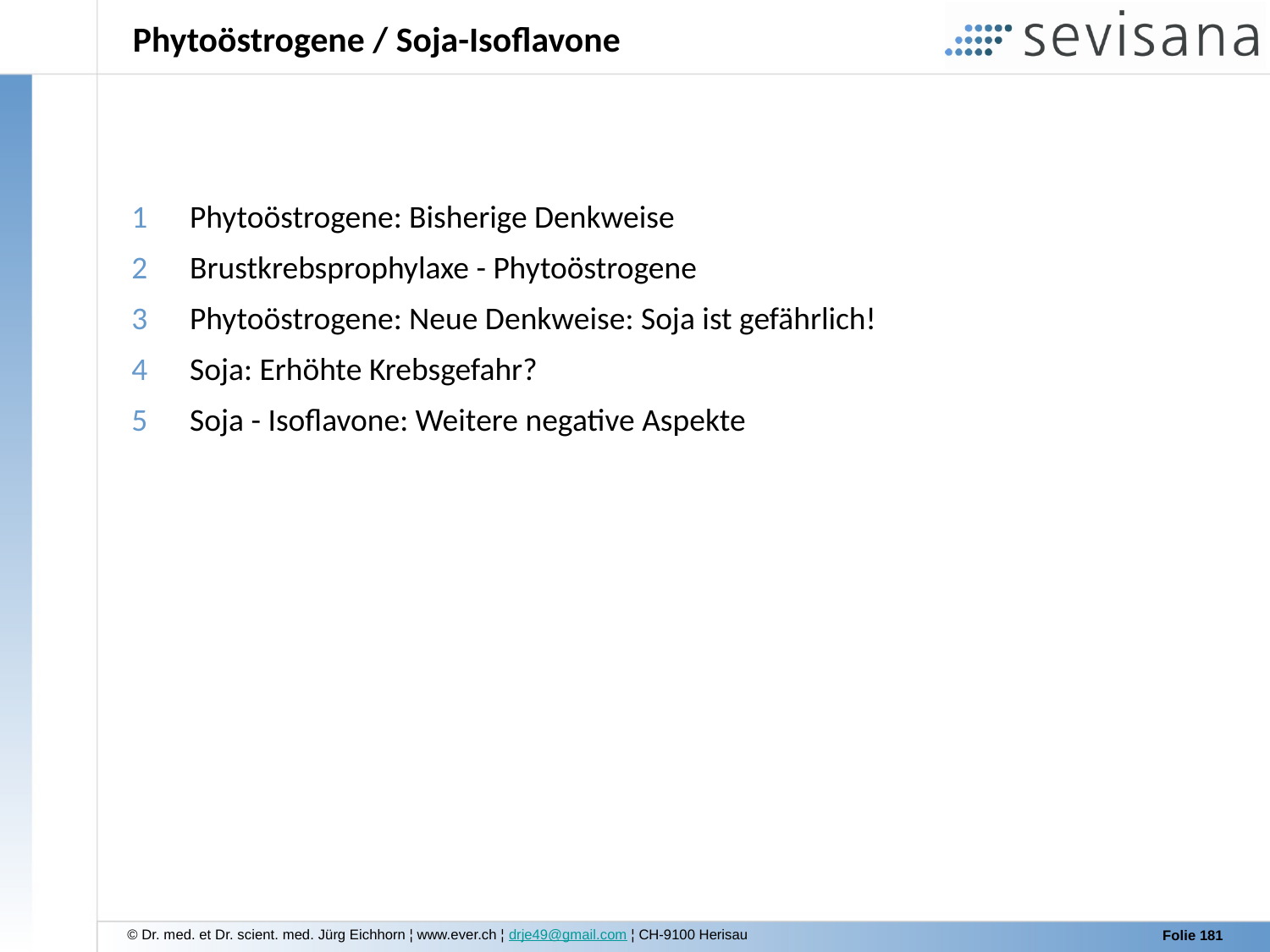

# Phytoöstrogene / Soja-Isoflavone

Phytoöstrogene: Bisherige Denkweise
Brustkrebsprophylaxe - Phytoöstrogene
Phytoöstrogene: Neue Denkweise: Soja ist gefährlich!
Soja: Erhöhte Krebsgefahr?
Soja - Isoflavone: Weitere negative Aspekte